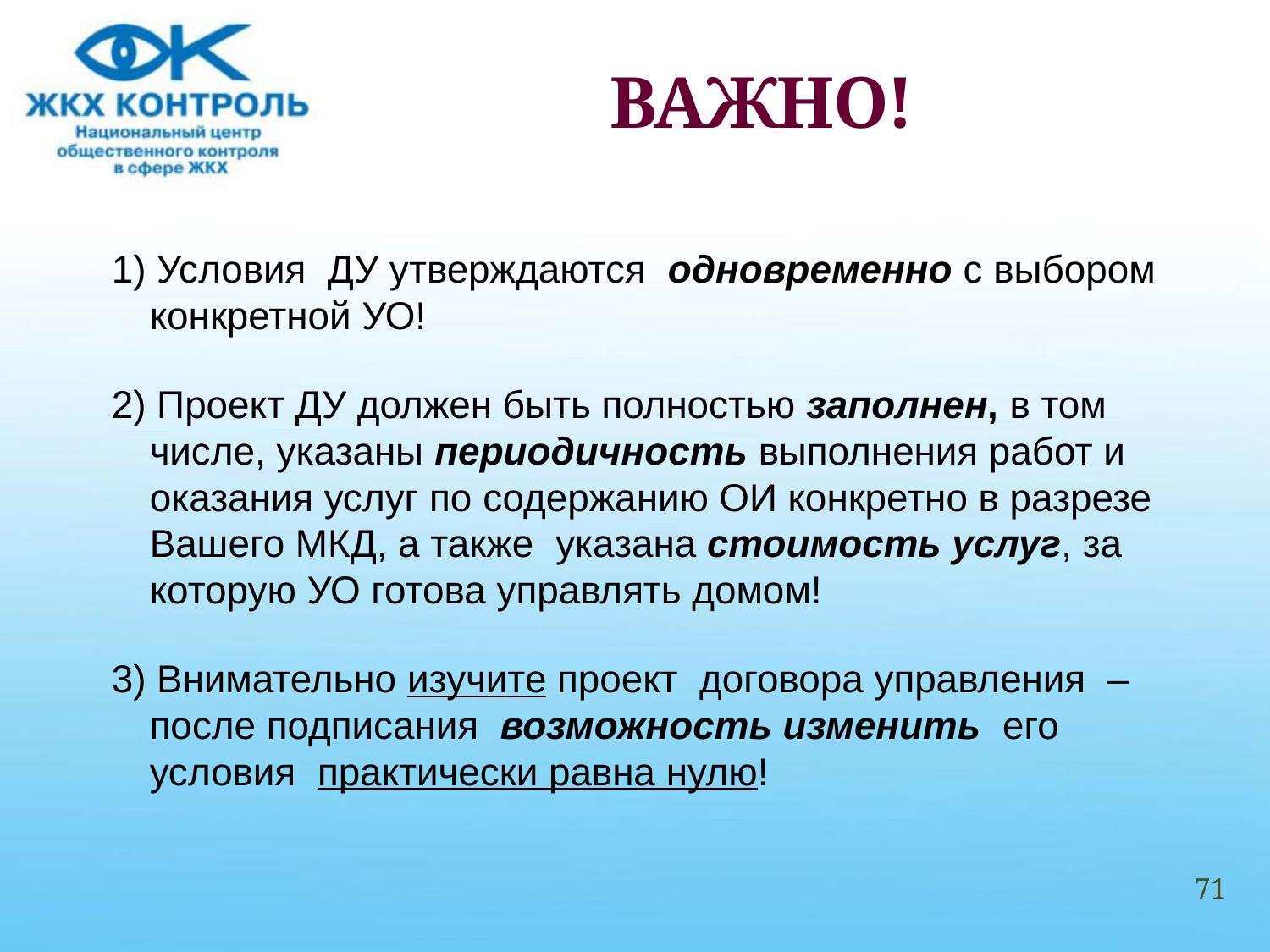

# ВАЖНО!
1) Условия  ДУ утверждаются  одновременно с выбором конкретной УО!
2) Проект ДУ должен быть полностью заполнен, в том числе, указаны периодичность выполнения работ и оказания услуг по содержанию ОИ конкретно в разрезе Вашего МКД, а также  указана стоимость услуг, за которую УО готова управлять домом!
3) Внимательно изучите проект  договора управления  – после подписания  возможность изменить  его условия  практически равна нулю!

71